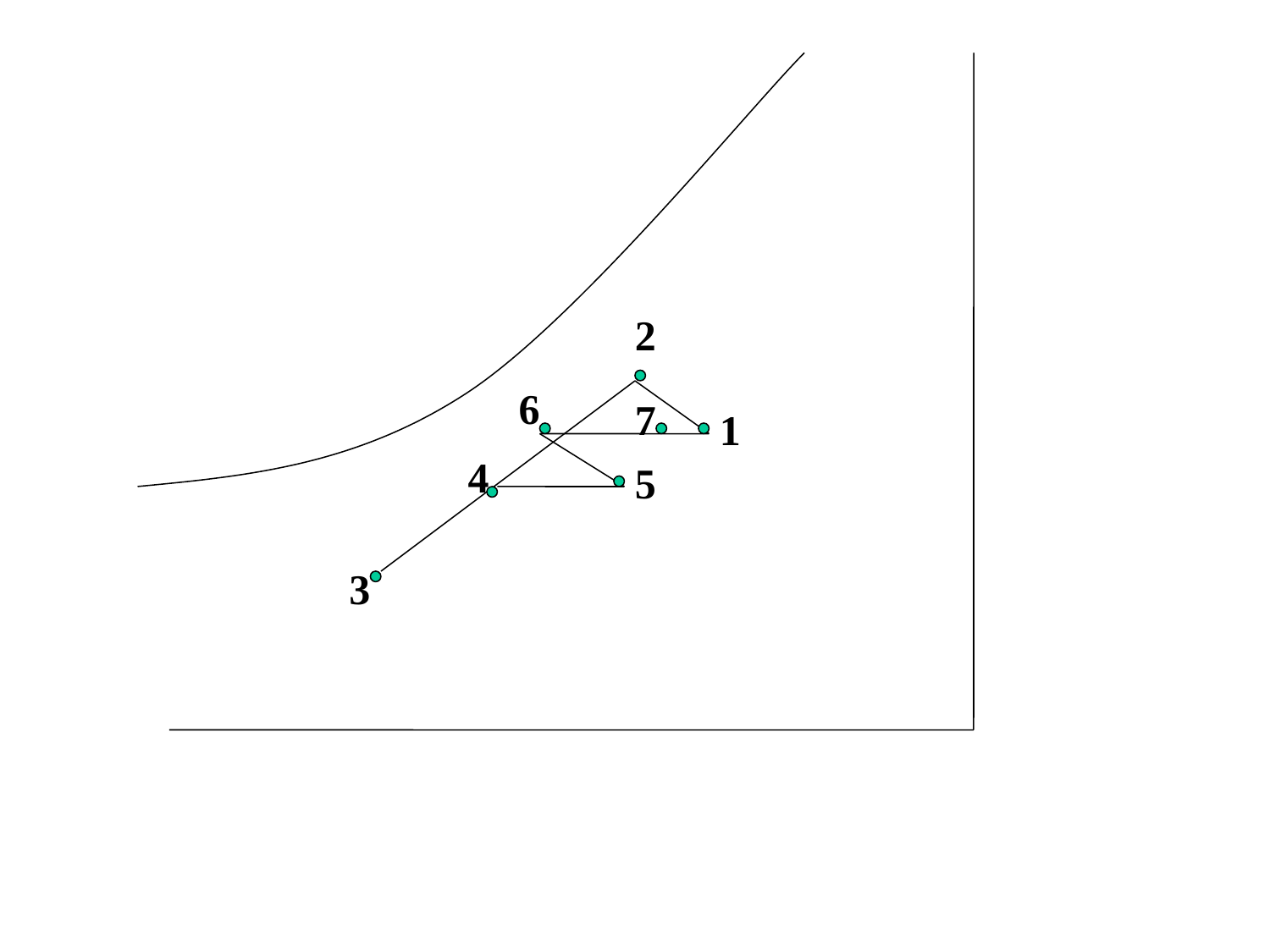

2

6

7
1

4
5

3